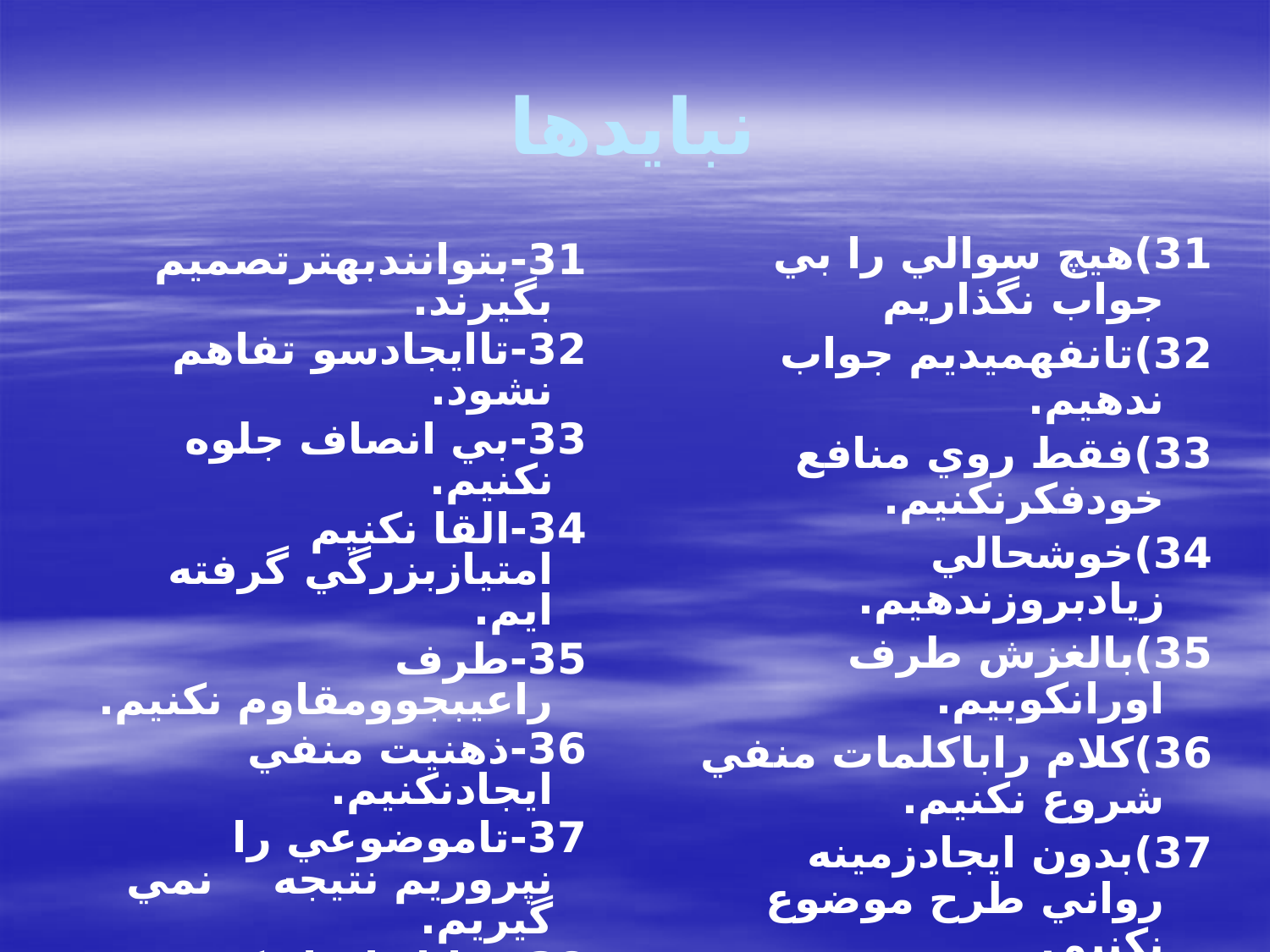

# نبايدها
31)هيچ سوالي را بي جواب نگذاريم
32)تانفهميديم جواب ندهيم.
33)فقط روي منافع خودفكرنكنيم.
34)خوشحالي زيادبروزندهيم.
35)بالغزش طرف اورانكوبيم.
36)كلام راباكلمات منفي شروع نكنيم.
37)بدون ايجادزمينه رواني طرح موضوع نكنيم.
38)بامسائل تنش زاشروع نكنيم.
39)بخاطردفاع ازمتعلقين ملامتشان نكنيم.
40)مسائل انساني وعاطفي رافراموش نكنيم.
 31-بتوانندبهترتصميم بگيرند.
 32-تاايجادسو تفاهم نشود.
 33-بي انصاف جلوه نكنيم.
 34-القا نكنيم امتيازبزرگي گرفته ايم.
 35-طرف راعيبجوومقاوم نكنيم.
 36-ذهنيت منفي ايجادنكنيم.
 37-تاموضوعي را نپروريم نتيجه    نمي گيريم.
 38-تقابل ايجادنكنيم.
 39-ازايشان نخواهيم كه خائن باشند.
 40-ادب واحترام موضوعي بين المللي است.